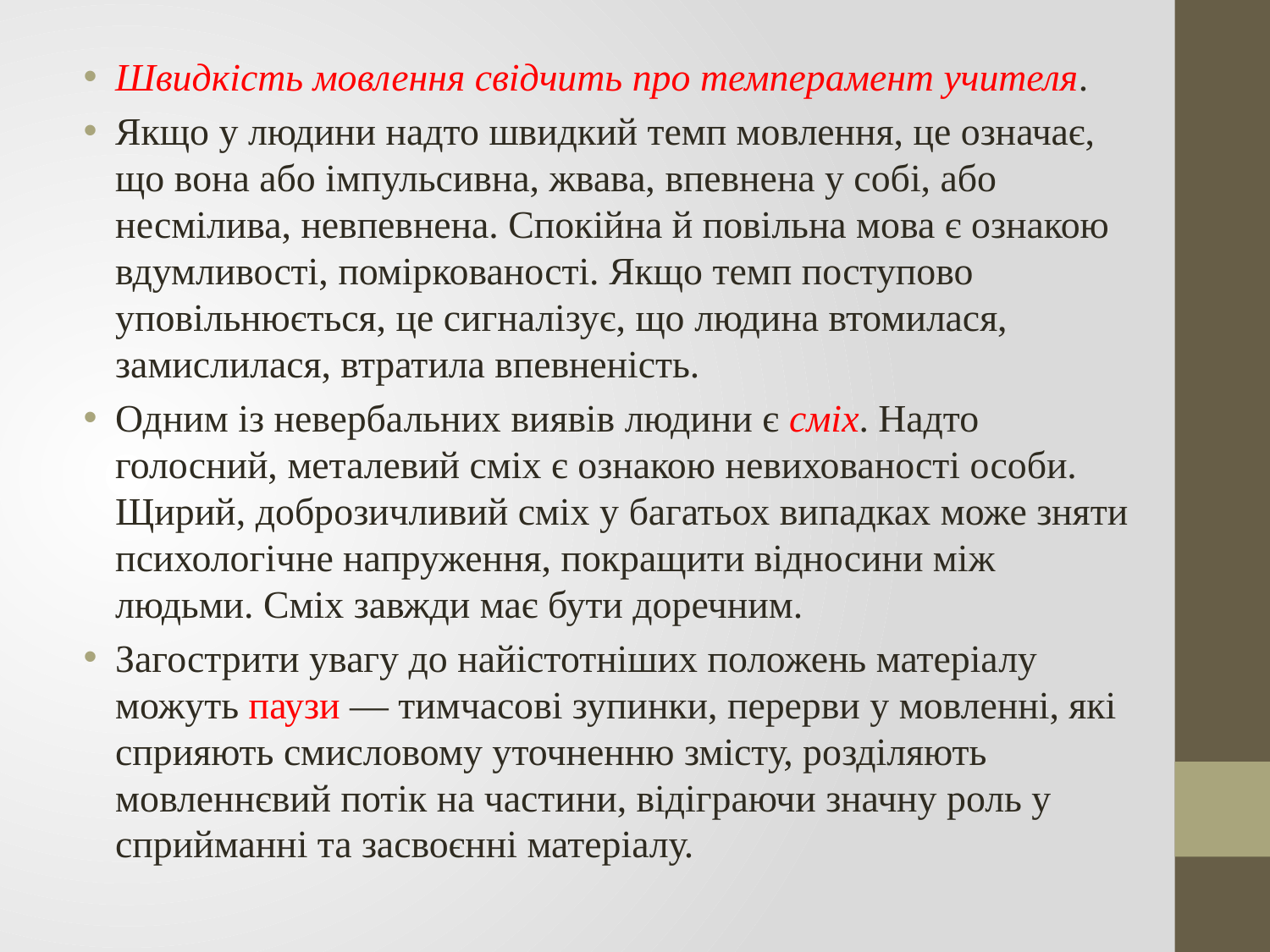

# .
Швидкість мовлення свідчить про темперамент учителя.
Якщо у людини надто швидкий темп мовлення, це означає, що вона або імпульсивна, жвава, впевнена у собі, або несмілива, невпевнена. Спокійна й повільна мова є ознакою вдумливості, поміркованості. Якщо темп поступово уповільнюється, це сигналізує, що людина втомилася, замислилася, втратила впевненість.
Одним із невербальних виявів людини є сміх. Надто голосний, металевий сміх є ознакою невихованості особи. Щирий, доброзичливий сміх у багатьох випадках може зняти психологічне напруження, покращити відносини між людьми. Сміх завжди має бути доречним.
Загострити увагу до найістотніших положень матеріалу можуть паузи — тимчасові зупинки, перерви у мовленні, які сприяють смисловому уточненню змісту, розділяють мовленнєвий потік на частини, відіграючи значну роль у сприйманні та засвоєнні матеріалу.